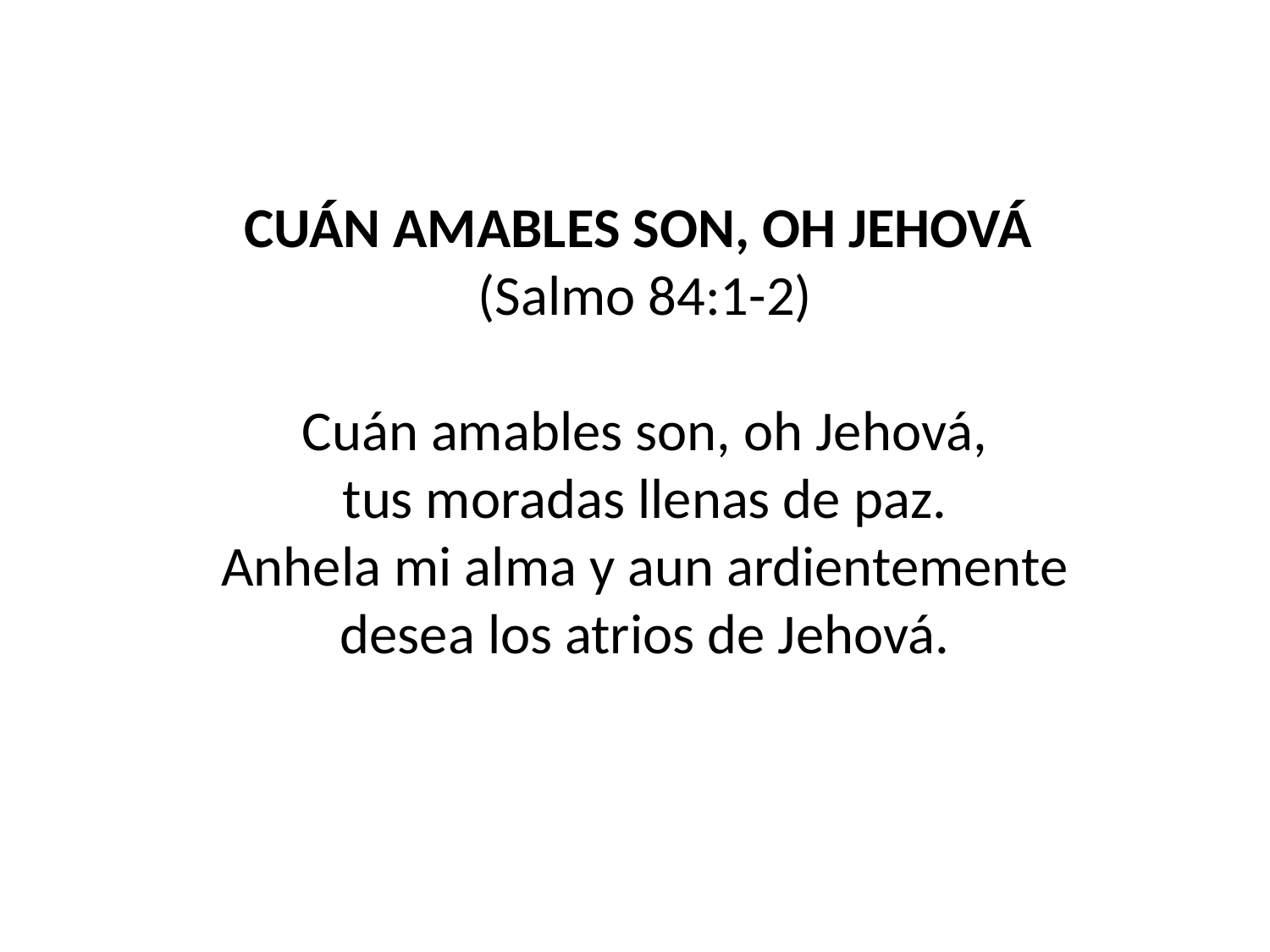

CUÁN AMABLES SON, OH JEHOVÁ
(Salmo 84:1-2)

Cuán amables son, oh Jehová,
tus moradas llenas de paz.
Anhela mi alma y aun ardientemente
desea los atrios de Jehová.